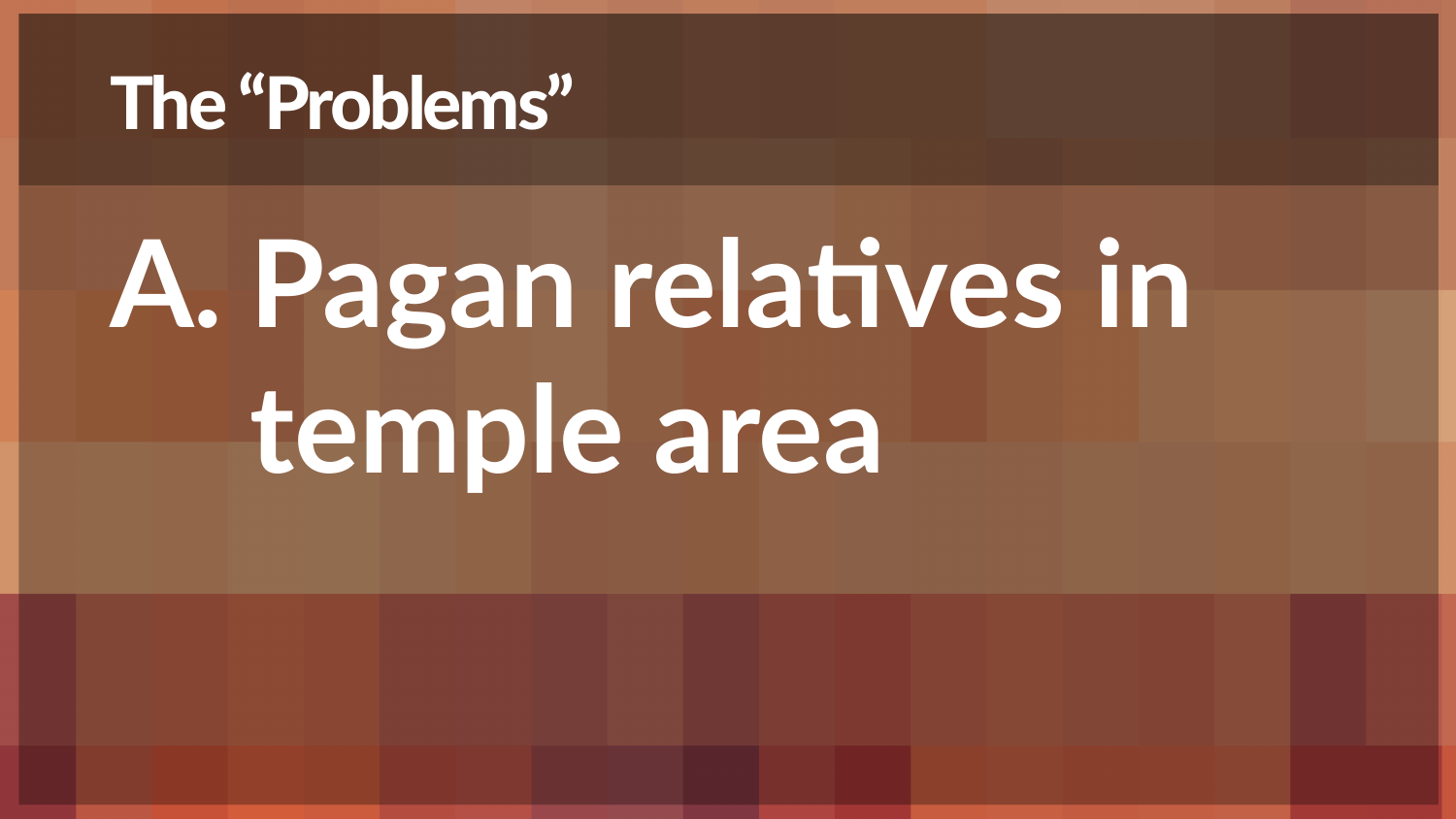

# The “Problems”
Pagan relatives in
temple area